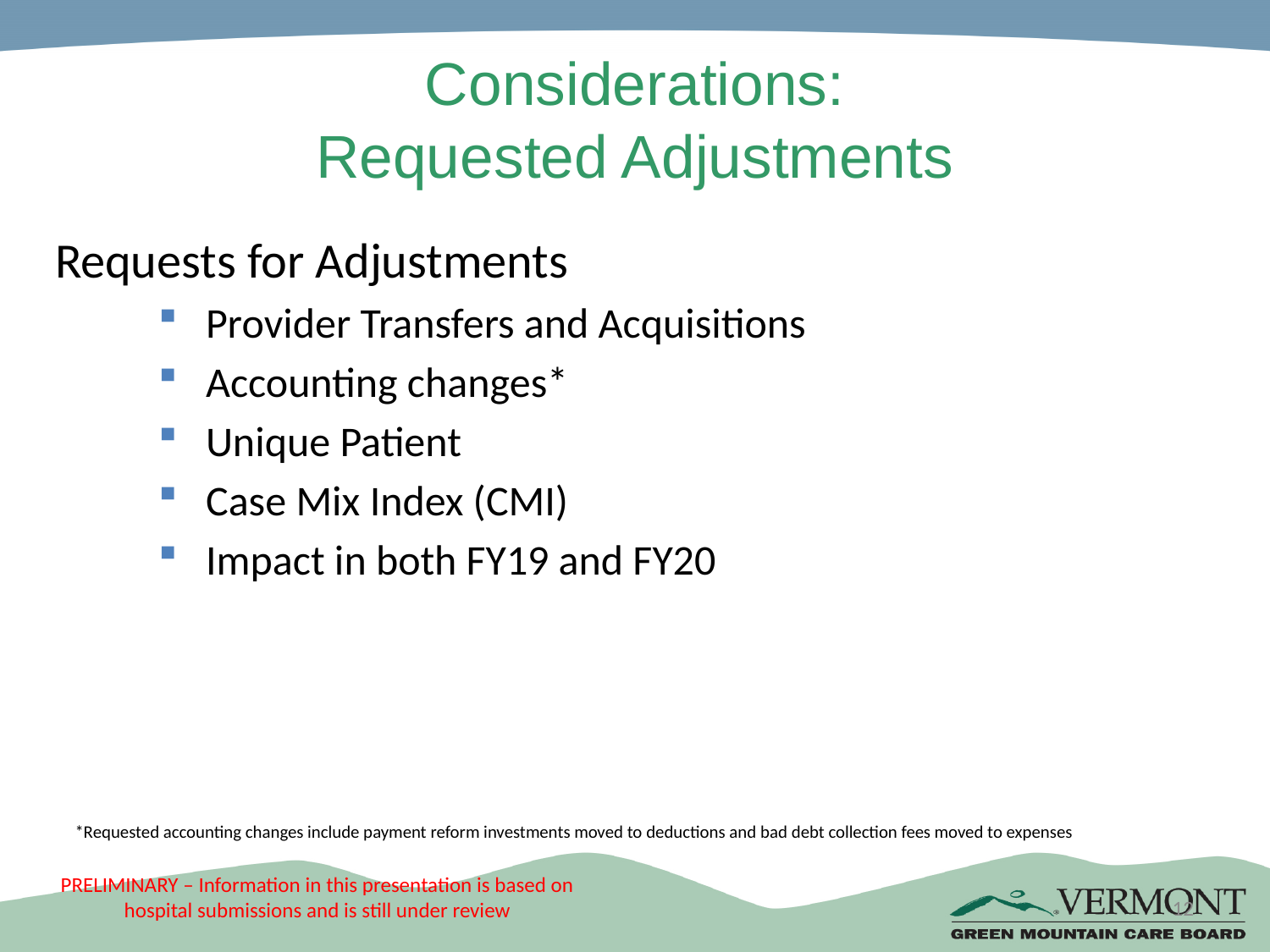

# Considerations: Requested Adjustments
Requests for Adjustments
Provider Transfers and Acquisitions
Accounting changes*
Unique Patient
Case Mix Index (CMI)
Impact in both FY19 and FY20

*Requested accounting changes include payment reform investments moved to deductions and bad debt collection fees moved to expenses
12